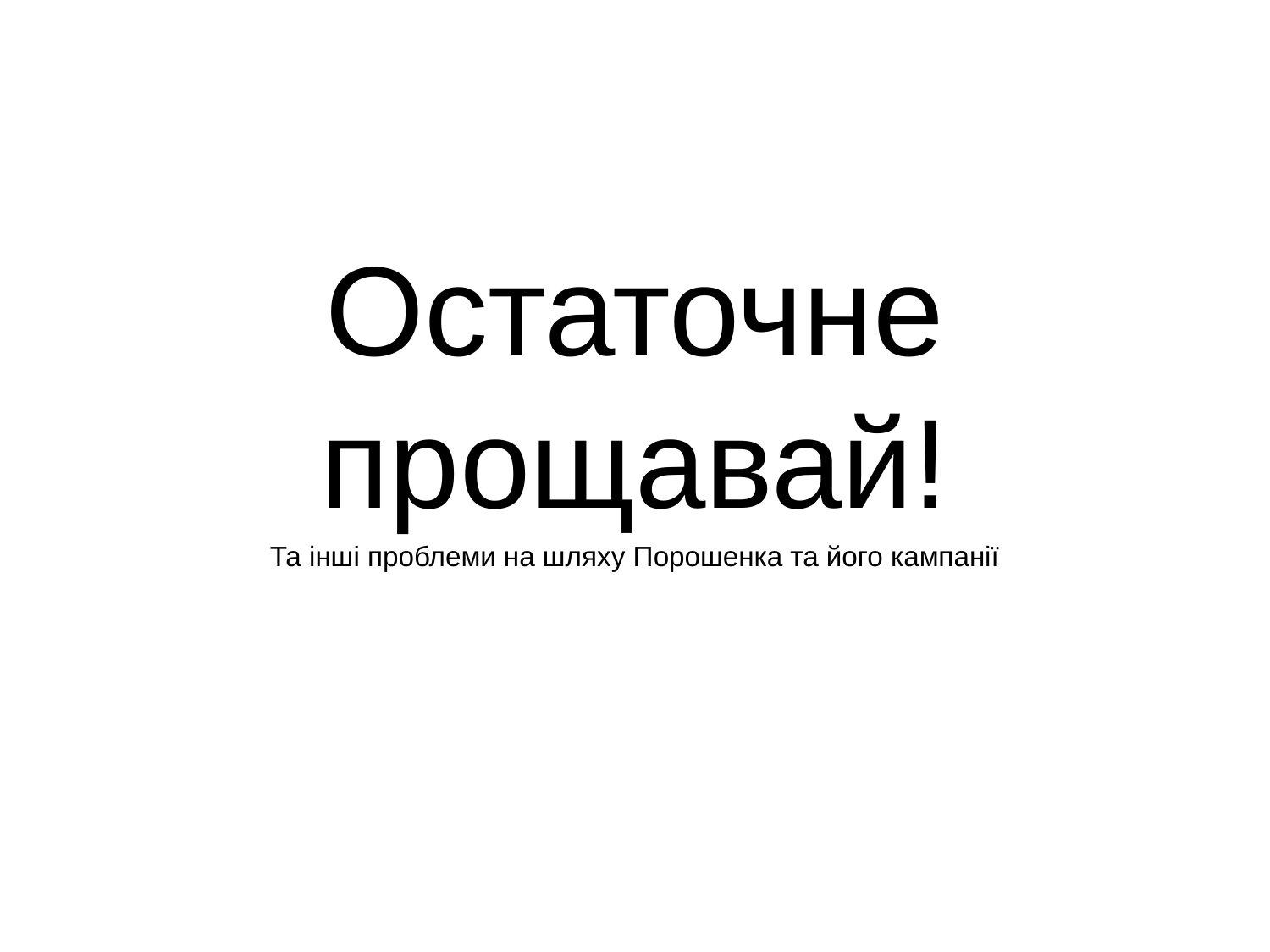

Остаточне прощавай!
Та інші проблеми на шляху Порошенка та його кампанії